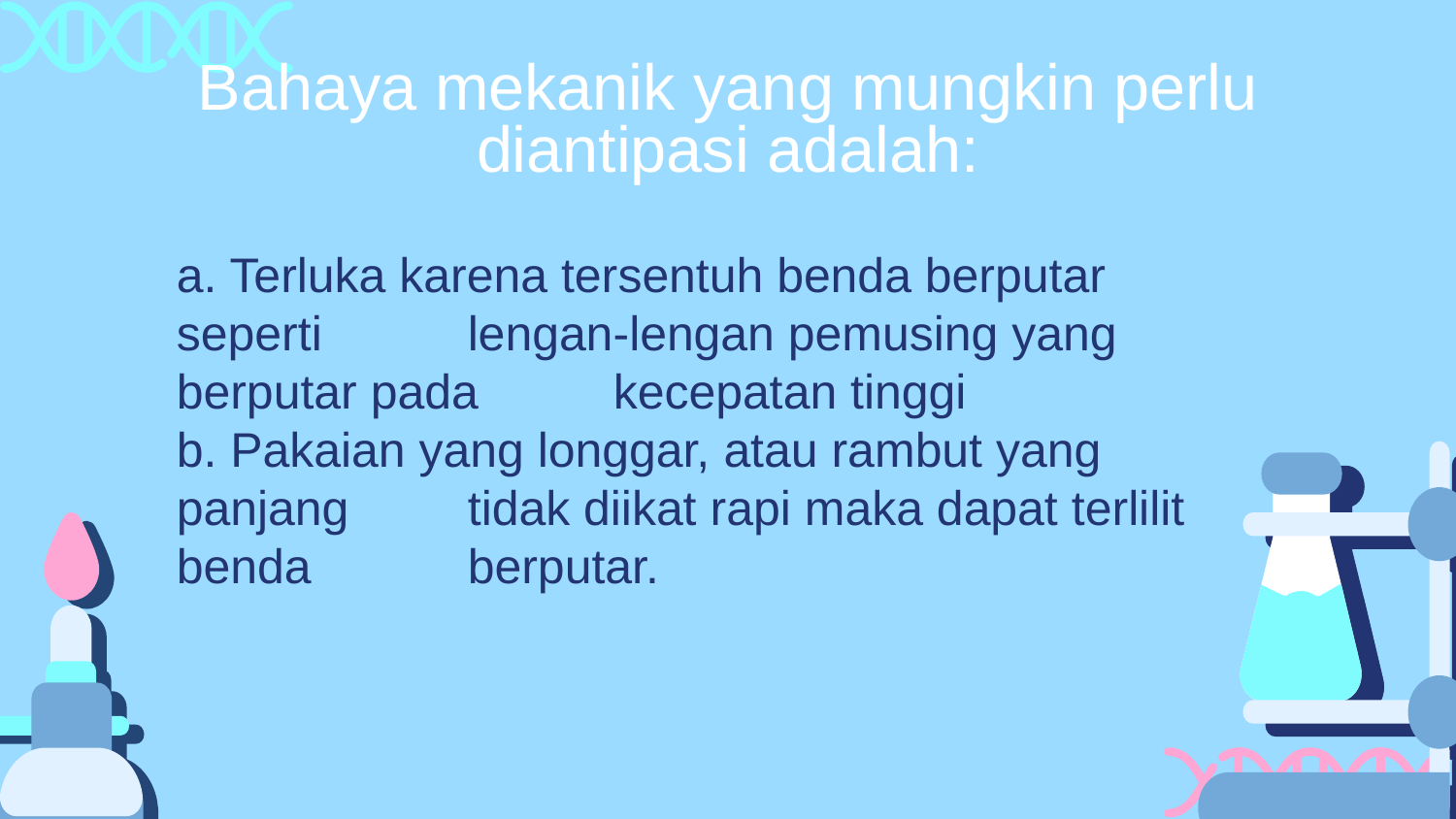

# Bahaya mekanik yang mungkin perlu diantipasi adalah:
a. Terluka karena tersentuh benda berputar seperti 	lengan-lengan pemusing yang berputar pada 	kecepatan tinggi
b. Pakaian yang longgar, atau rambut yang panjang 	tidak diikat rapi maka dapat terlilit benda 	berputar.